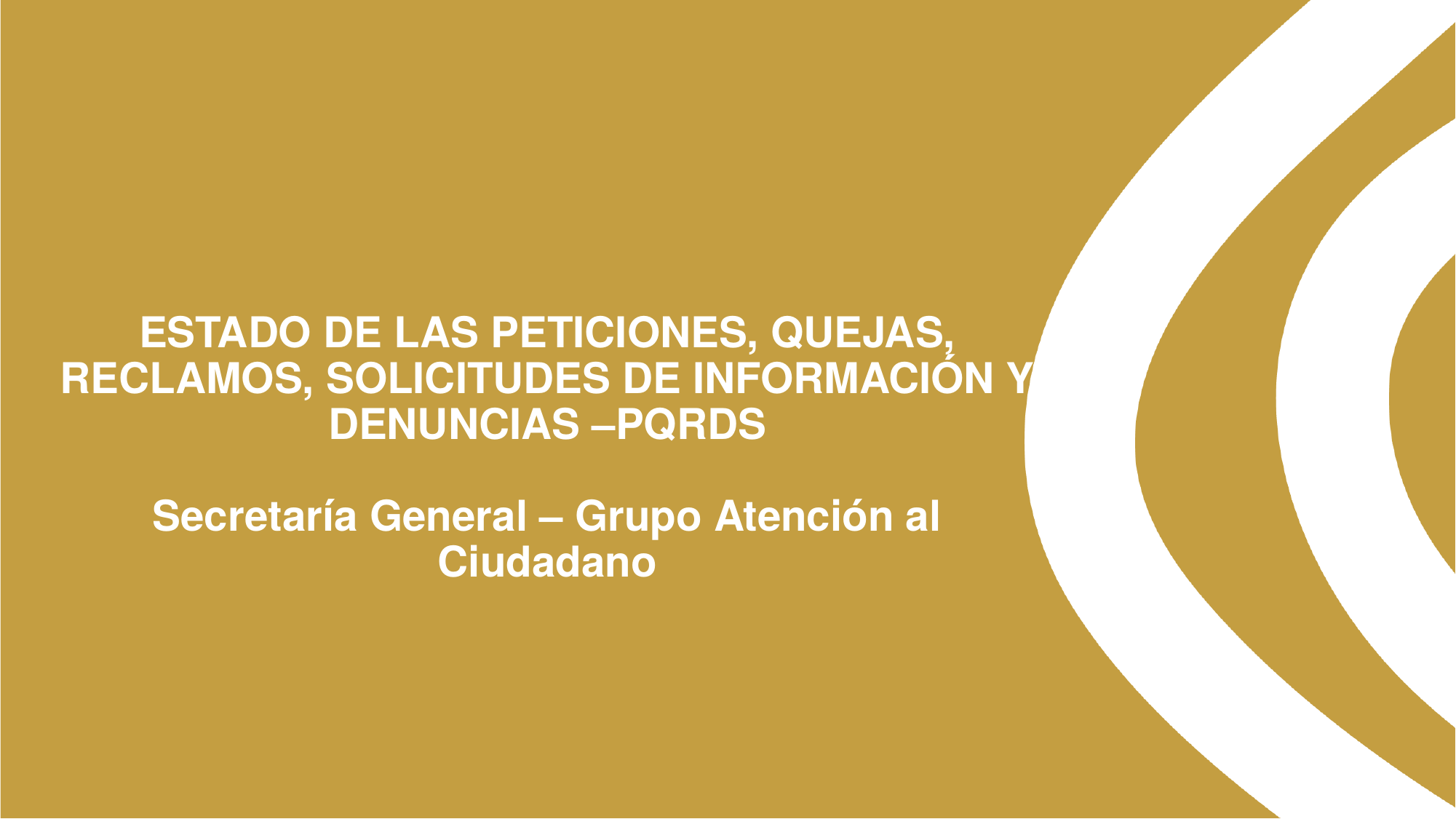

# ESTADO DE LAS PETICIONES, QUEJAS, RECLAMOS, SOLICITUDES DE INFORMACIÓN Y DENUNCIAS –PQRDS Secretaría General – Grupo Atención al Ciudadano